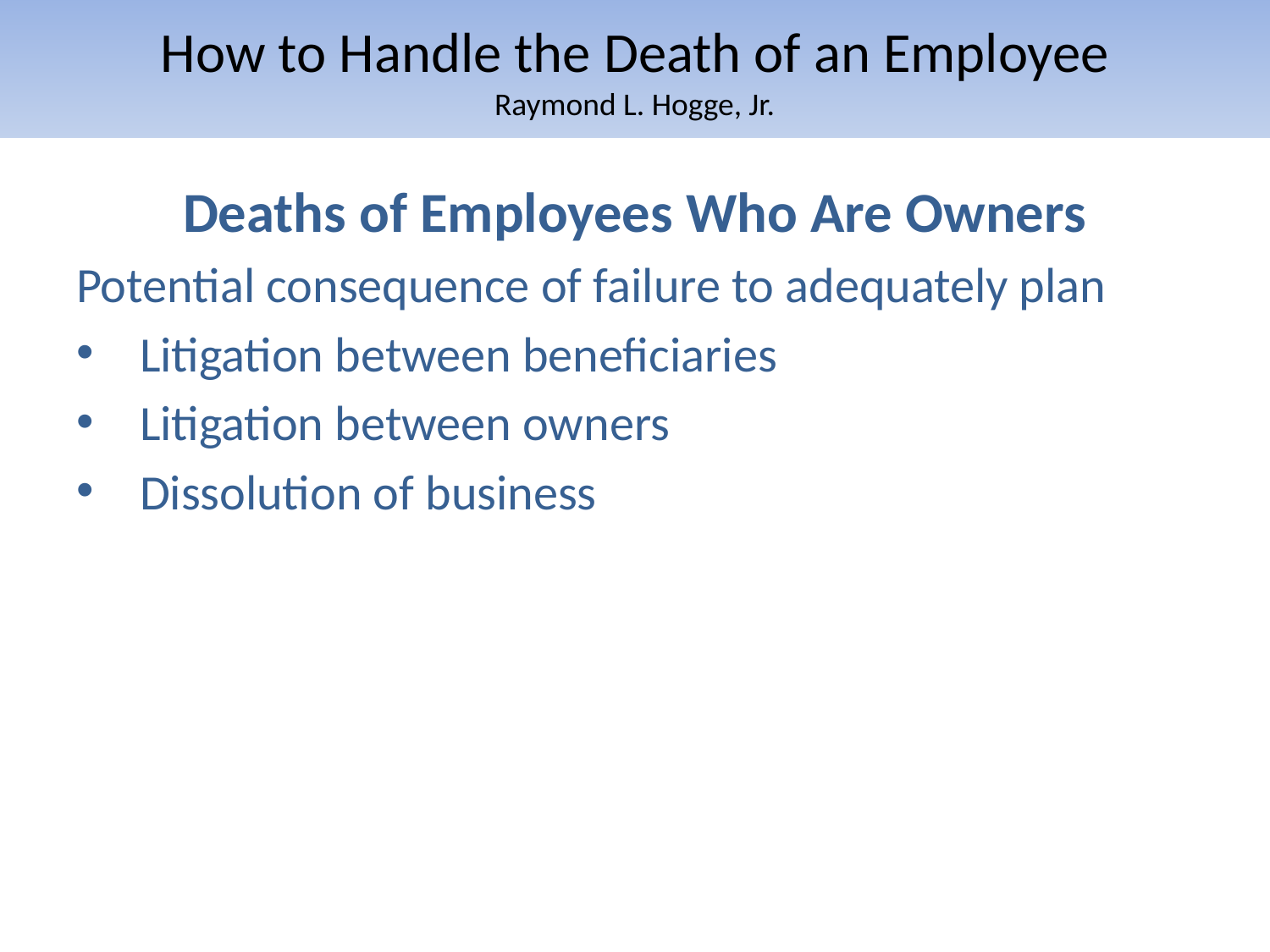

# How to Handle the Death of an Employee Raymond L. Hogge, Jr.
Deaths of Employees Who Are Owners
Potential consequence of failure to adequately plan
Litigation between beneficiaries
Litigation between owners
Dissolution of business